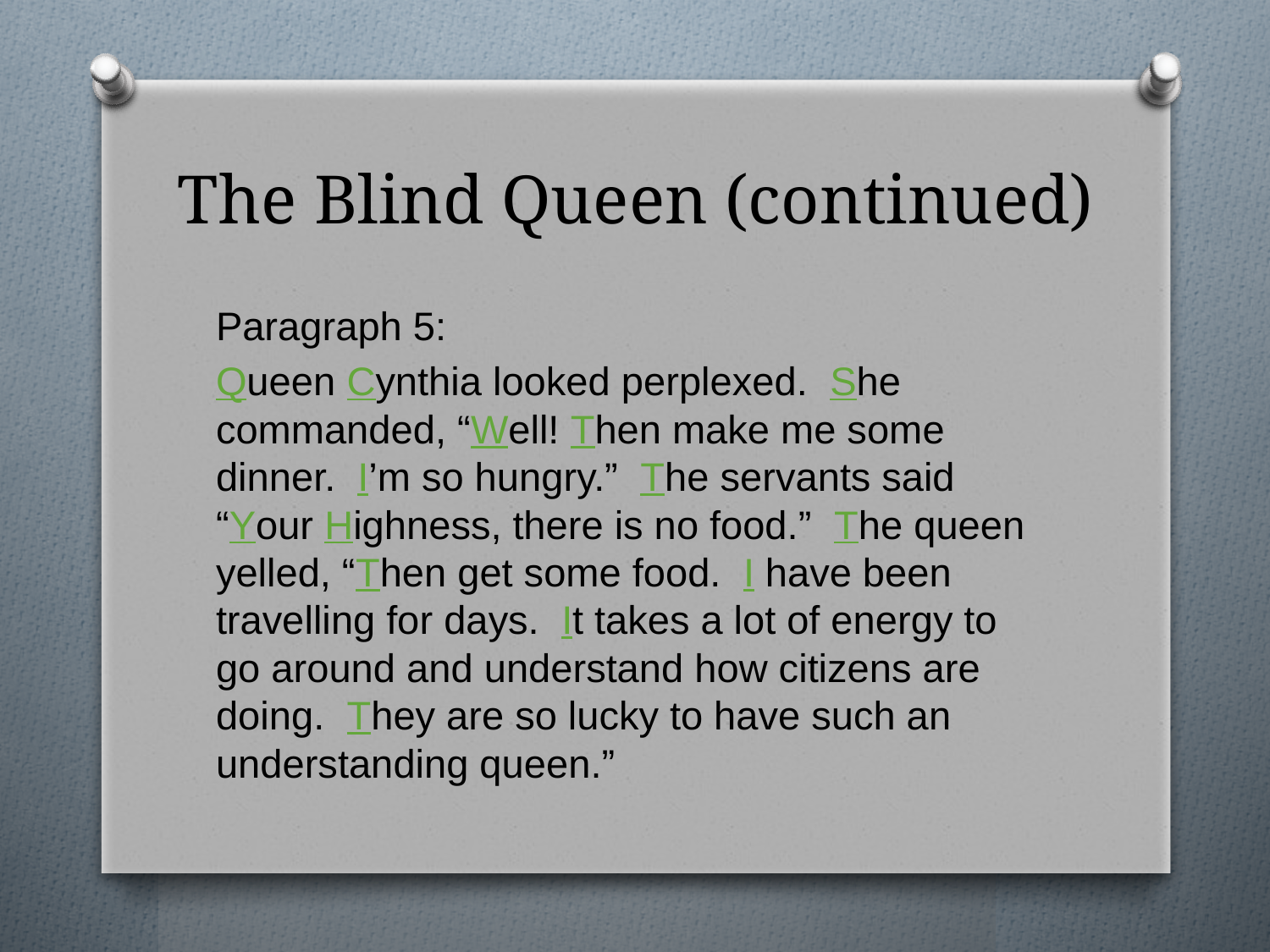

# The Blind Queen (continued)
Paragraph 5:
Queen Cynthia looked perplexed.  She commanded, “Well! Then make me some dinner.  I’m so hungry.”  The servants said “Your Highness, there is no food.”  The queen yelled, “Then get some food.  I have been travelling for days.  It takes a lot of energy to go around and understand how citizens are doing.  They are so lucky to have such an understanding queen.”